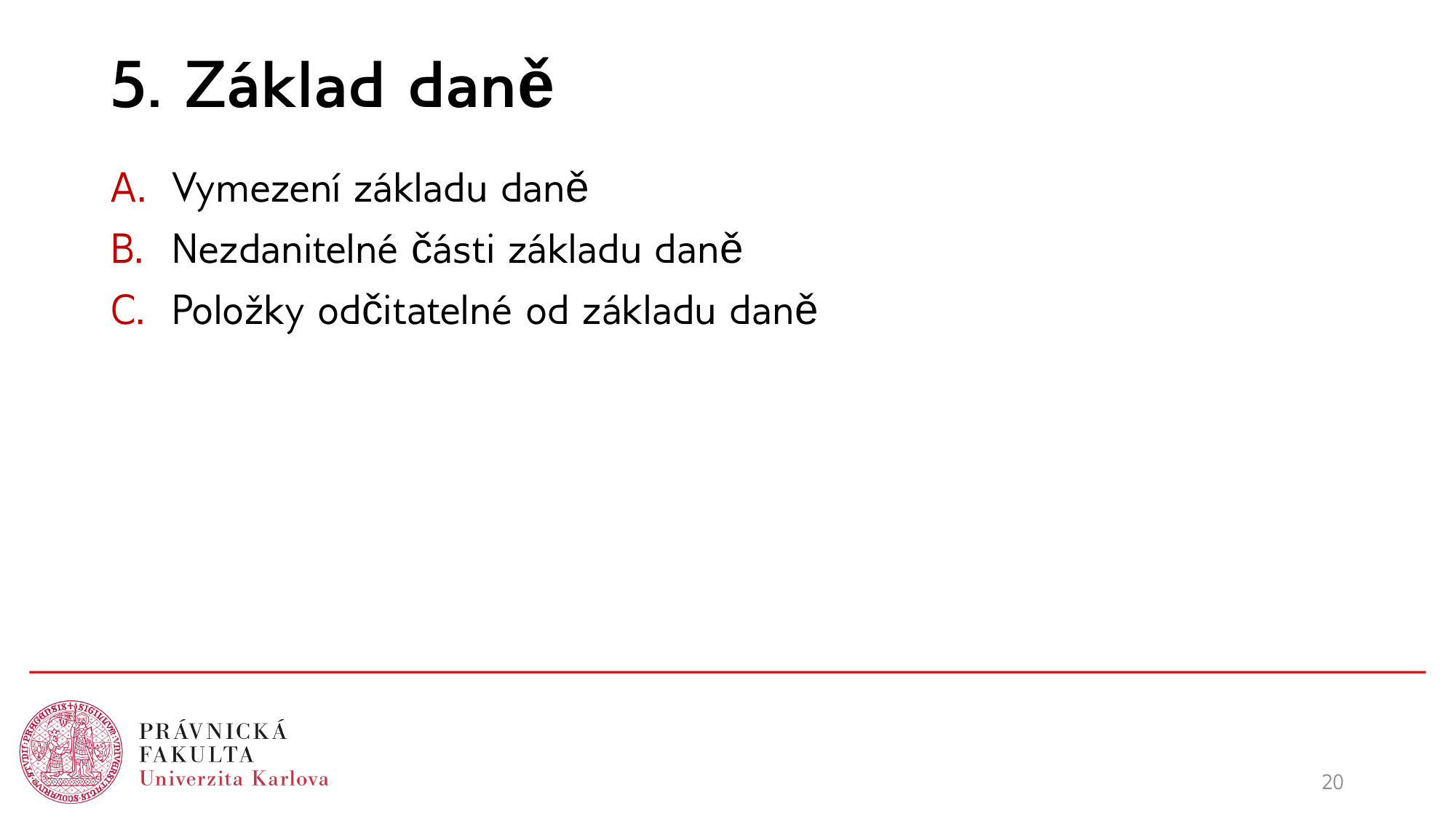

# 5. Základ daně
Vymezení základu daně
Nezdanitelné části základu daně
Položky odčitatelné od základu daně
20